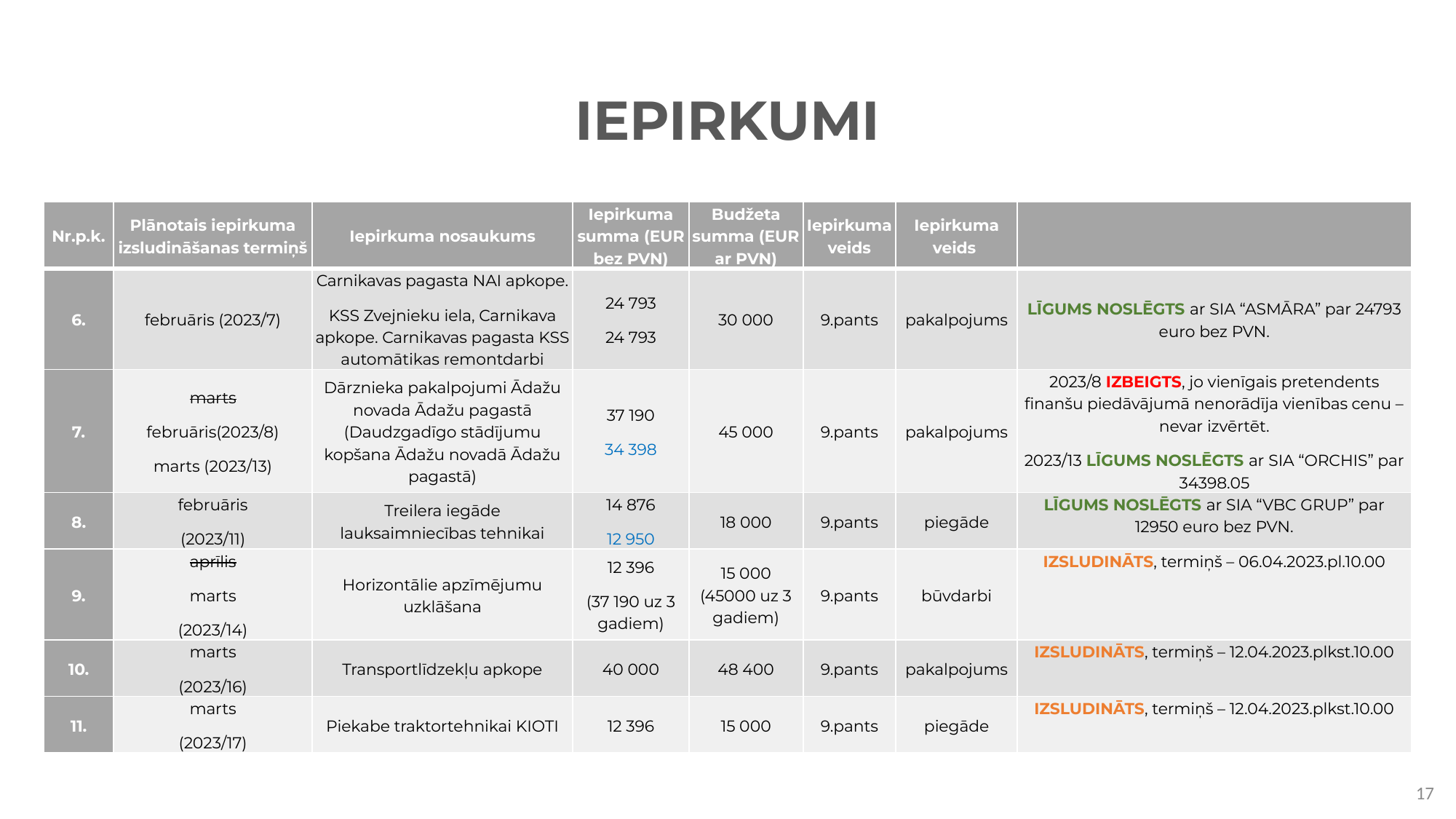

# IEPIRKUMI
| Nr.p.k. | Plānotais iepirkuma izsludināšanas termiņš | Iepirkuma nosaukums | Iepirkuma summa (EUR bez PVN) | Budžeta summa (EUR ar PVN) | Iepirkuma veids | Iepirkuma veids |  |
| --- | --- | --- | --- | --- | --- | --- | --- |
| 6. | februāris (2023/7) | Carnikavas pagasta NAI apkope. KSS Zvejnieku iela, Carnikava apkope. Carnikavas pagasta KSS automātikas remontdarbi | 24 793 24 793 | 30 000 | 9.pants | pakalpojums | LĪGUMS NOSLĒGTS ar SIA “ASMĀRA” par 24793 euro bez PVN. |
| 7. | marts februāris(2023/8) marts (2023/13) | Dārznieka pakalpojumi Ādažu novada Ādažu pagastā (Daudzgadīgo stādījumu kopšana Ādažu novadā Ādažu pagastā) | 37 190 34 398 | 45 000 | 9.pants | pakalpojums | 2023/8 IZBEIGTS, jo vienīgais pretendents finanšu piedāvājumā nenorādīja vienības cenu – nevar izvērtēt. 2023/13 LĪGUMS NOSLĒGTS ar SIA “ORCHIS” par 34398.05 |
| 8. | februāris (2023/11) | Treilera iegāde lauksaimniecības tehnikai | 14 876 12 950 | 18 000 | 9.pants | piegāde | LĪGUMS NOSLĒGTS ar SIA “VBC GRUP” par 12950 euro bez PVN. |
| 9. | aprīlis marts (2023/14) | Horizontālie apzīmējumu uzklāšana | 12 396 (37 190 uz 3 gadiem) | 15 000 (45000 uz 3 gadiem) | 9.pants | būvdarbi | IZSLUDINĀTS, termiņš – 06.04.2023.pl.10.00 |
| 10. | marts (2023/16) | Transportlīdzekļu apkope | 40 000 | 48 400 | 9.pants | pakalpojums | IZSLUDINĀTS, termiņš – 12.04.2023.plkst.10.00 |
| 11. | marts (2023/17) | Piekabe traktortehnikai KIOTI | 12 396 | 15 000 | 9.pants | piegāde | IZSLUDINĀTS, termiņš – 12.04.2023.plkst.10.00 |
17